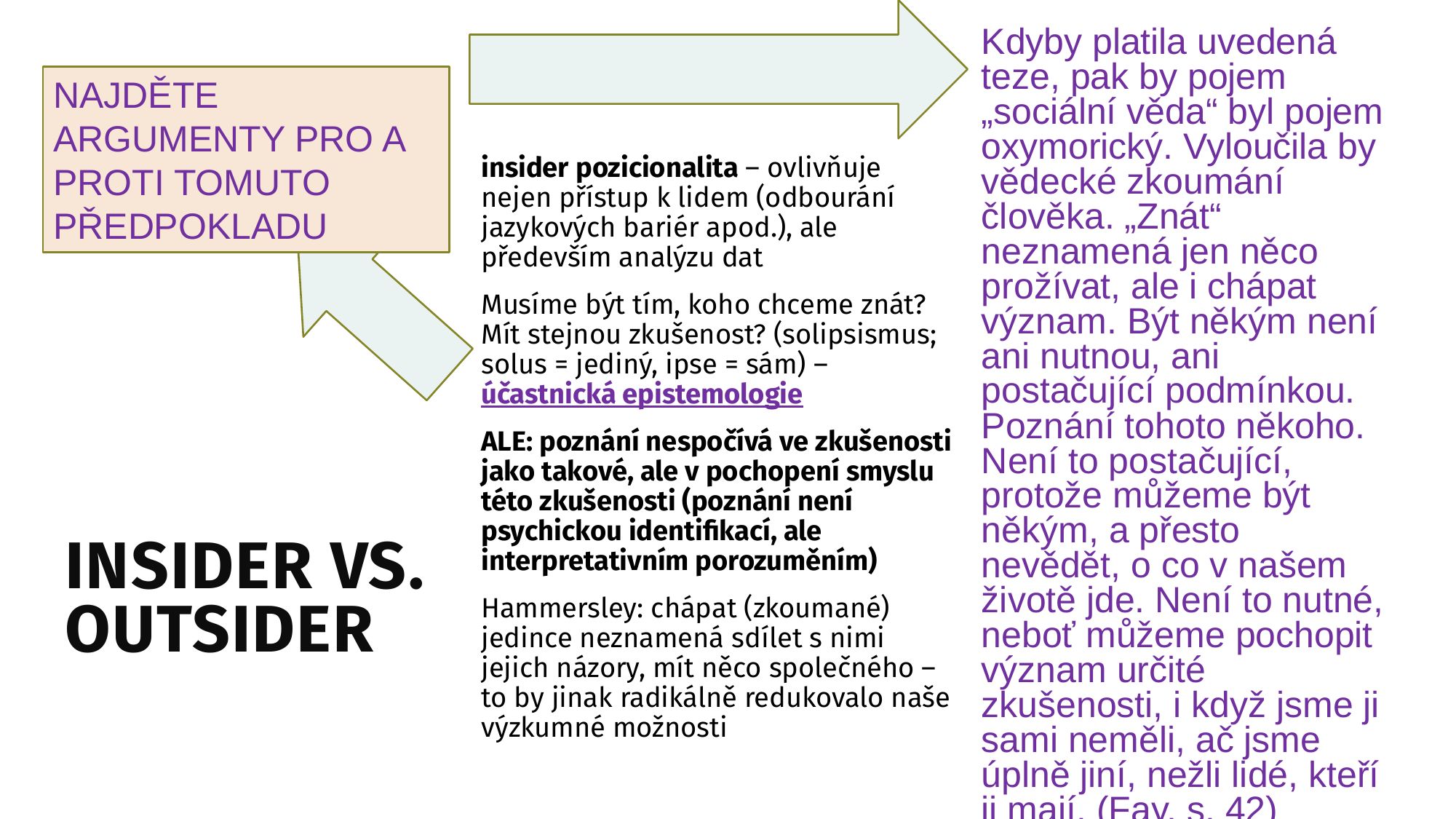

Kdyby platila uvedená teze, pak by pojem „sociální věda“ byl pojem oxymorický. Vyloučila by vědecké zkoumání člověka. „Znát“ neznamená jen něco prožívat, ale i chápat  význam. Být někým není ani nutnou, ani postačující podmínkou. Poznání tohoto někoho. Není to postačující, protože můžeme být někým, a přesto nevědět, o co v našem životě jde. Není to nutné, neboť můžeme pochopit význam určité zkušenosti, i když jsme ji sami neměli, ač jsme úplně jiní, nežli lidé, kteří ji mají. (Fay, s. 42)
NAJDĚTE ARGUMENTY PRO A PROTI TOMUTO PŘEDPOKLADU
insider pozicionalita – ovlivňuje nejen přístup k lidem (odbourání jazykových bariér apod.), ale především analýzu dat
Musíme být tím, koho chceme znát? Mít stejnou zkušenost? (solipsismus; solus = jediný, ipse = sám) – účastnická epistemologie
ALE: poznání nespočívá ve zkušenosti jako takové, ale v pochopení smyslu této zkušenosti (poznání není psychickou identifikací, ale interpretativním porozuměním)
Hammersley: chápat (zkoumané) jedince neznamená sdílet s nimi jejich názory, mít něco společného – to by jinak radikálně redukovalo naše výzkumné možnosti

# INSIDER VS. OUTSIDER